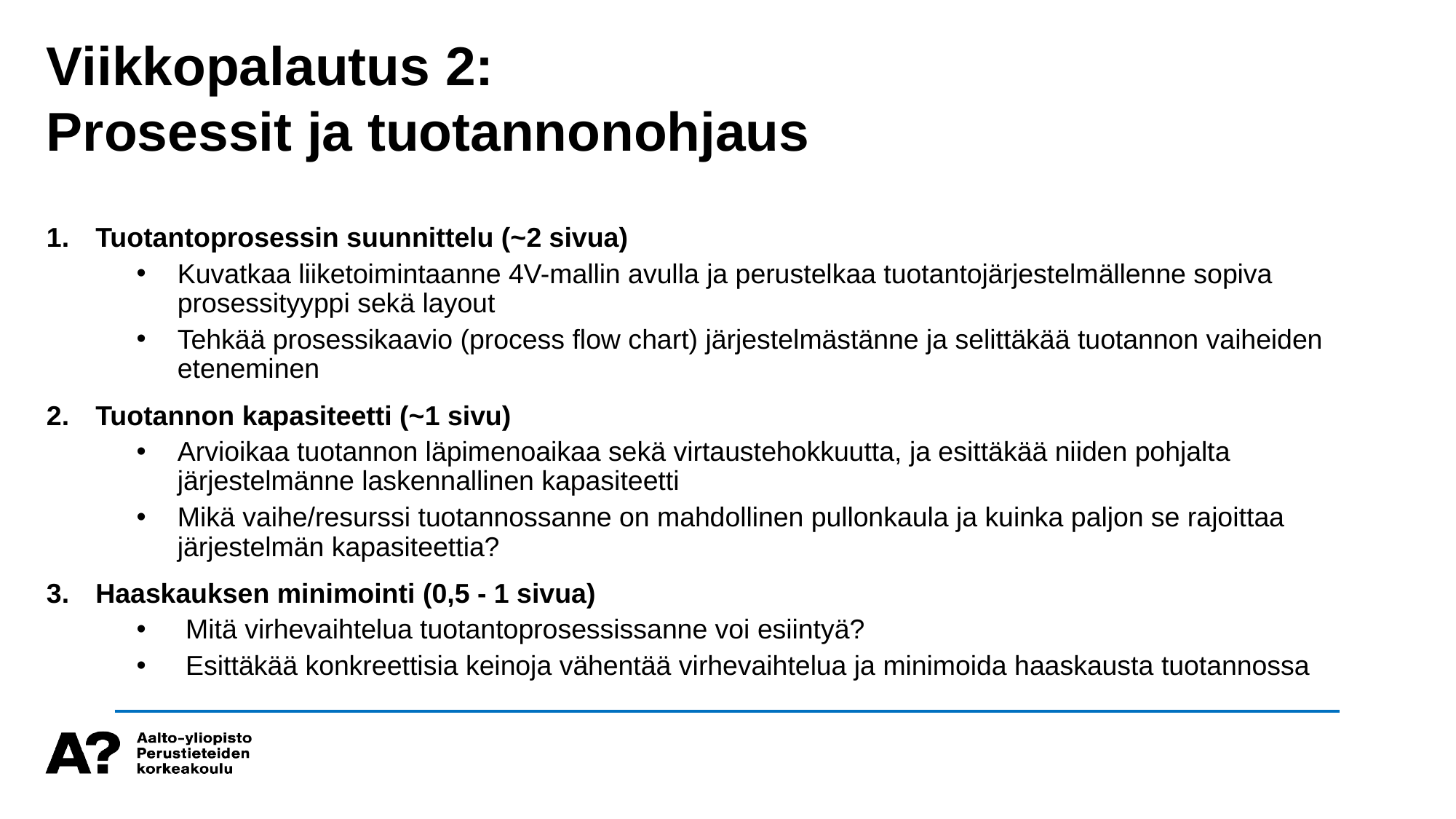

Viikkopalautus 2:
Prosessit ja tuotannonohjaus

Tuotantoprosessin suunnittelu (~2 sivua)
Kuvatkaa liiketoimintaanne 4V-mallin avulla ja perustelkaa tuotantojärjestelmällenne sopiva prosessityyppi sekä layout
Tehkää prosessikaavio (process flow chart) järjestelmästänne ja selittäkää tuotannon vaiheiden eteneminen
Tuotannon kapasiteetti (~1 sivu)
Arvioikaa tuotannon läpimenoaikaa sekä virtaustehokkuutta, ja esittäkää niiden pohjalta järjestelmänne laskennallinen kapasiteetti
Mikä vaihe/resurssi tuotannossanne on mahdollinen pullonkaula ja kuinka paljon se rajoittaa järjestelmän kapasiteettia?
Haaskauksen minimointi (0,5 - 1 sivua)
Mitä virhevaihtelua tuotantoprosessissanne voi esiintyä?
Esittäkää konkreettisia keinoja vähentää virhevaihtelua ja minimoida haaskausta tuotannossa